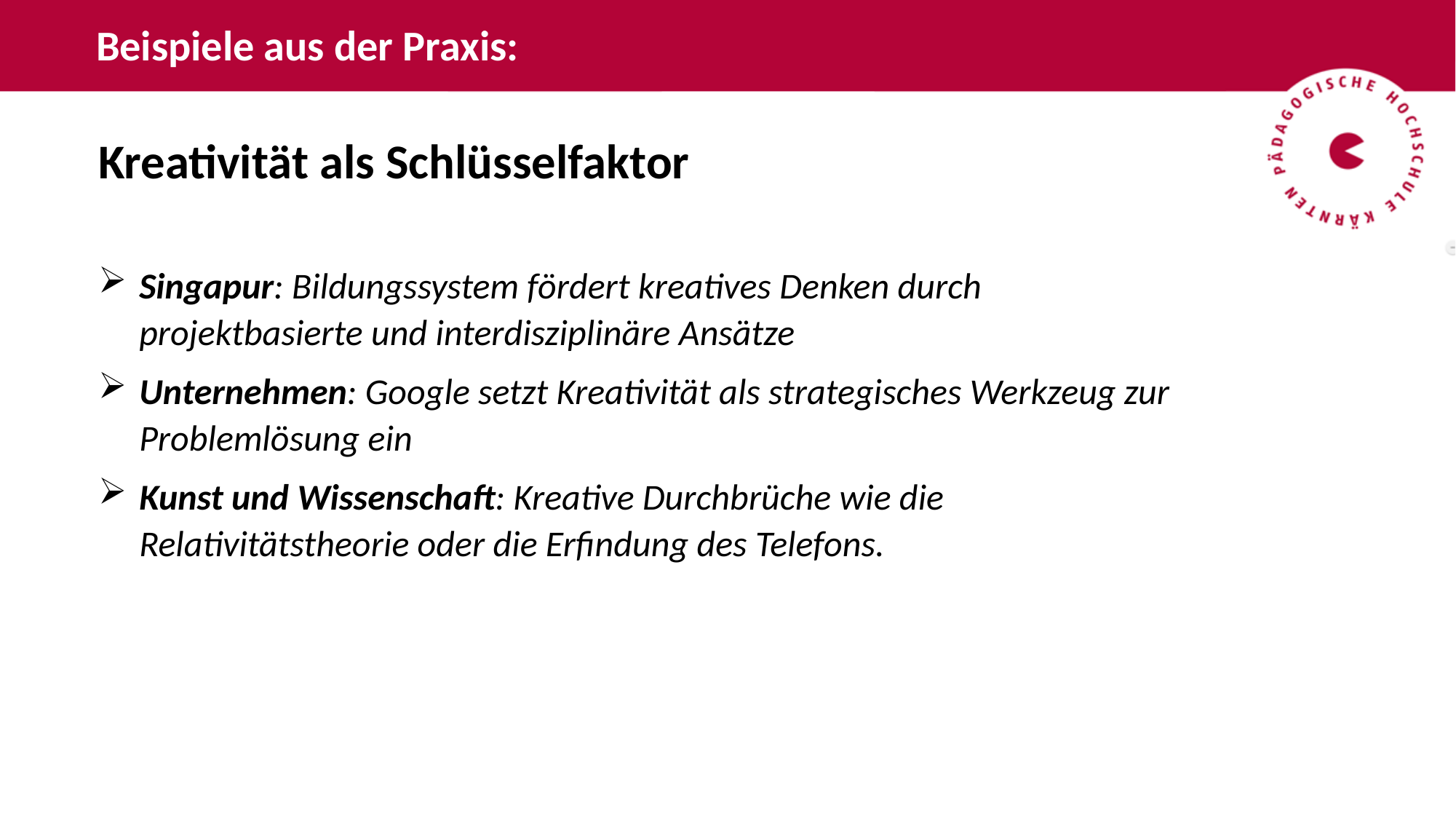

Beispiele aus der Praxis:

Kreativität als Schlüsselfaktor

Singapur: Bildungssystem fördert kreatives Denken durch projektbasierte und interdisziplinäre Ansätze
Unternehmen: Google setzt Kreativität als strategisches Werkzeug zur Problemlösung ein
Kunst und Wissenschaft: Kreative Durchbrüche wie die Relativitätstheorie oder die Erfindung des Telefons.